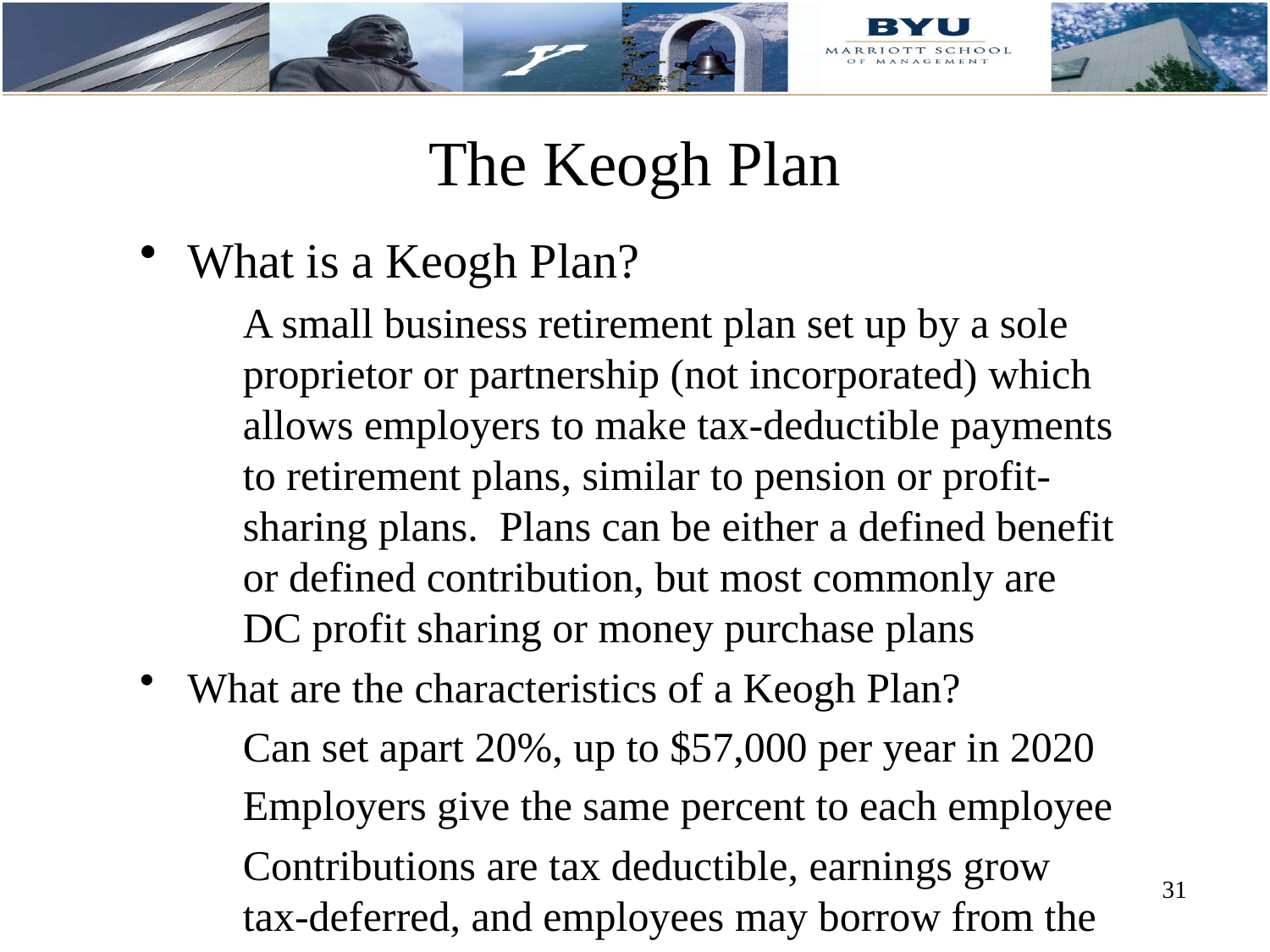

# The Keogh Plan
What is a Keogh Plan?
A small business retirement plan set up by a sole proprietor or partnership (not incorporated) which allows employers to make tax-deductible payments to retirement plans, similar to pension or profit-sharing plans.  Plans can be either a defined benefit or defined contribution, but most commonly are DC profit sharing or money purchase plans
What are the characteristics of a Keogh Plan?
Can set apart 20%, up to $57,000 per year in 2020
Employers give the same percent to each employee
Contributions are tax deductible, earnings grow tax-deferred, and employees may borrow from the Plan